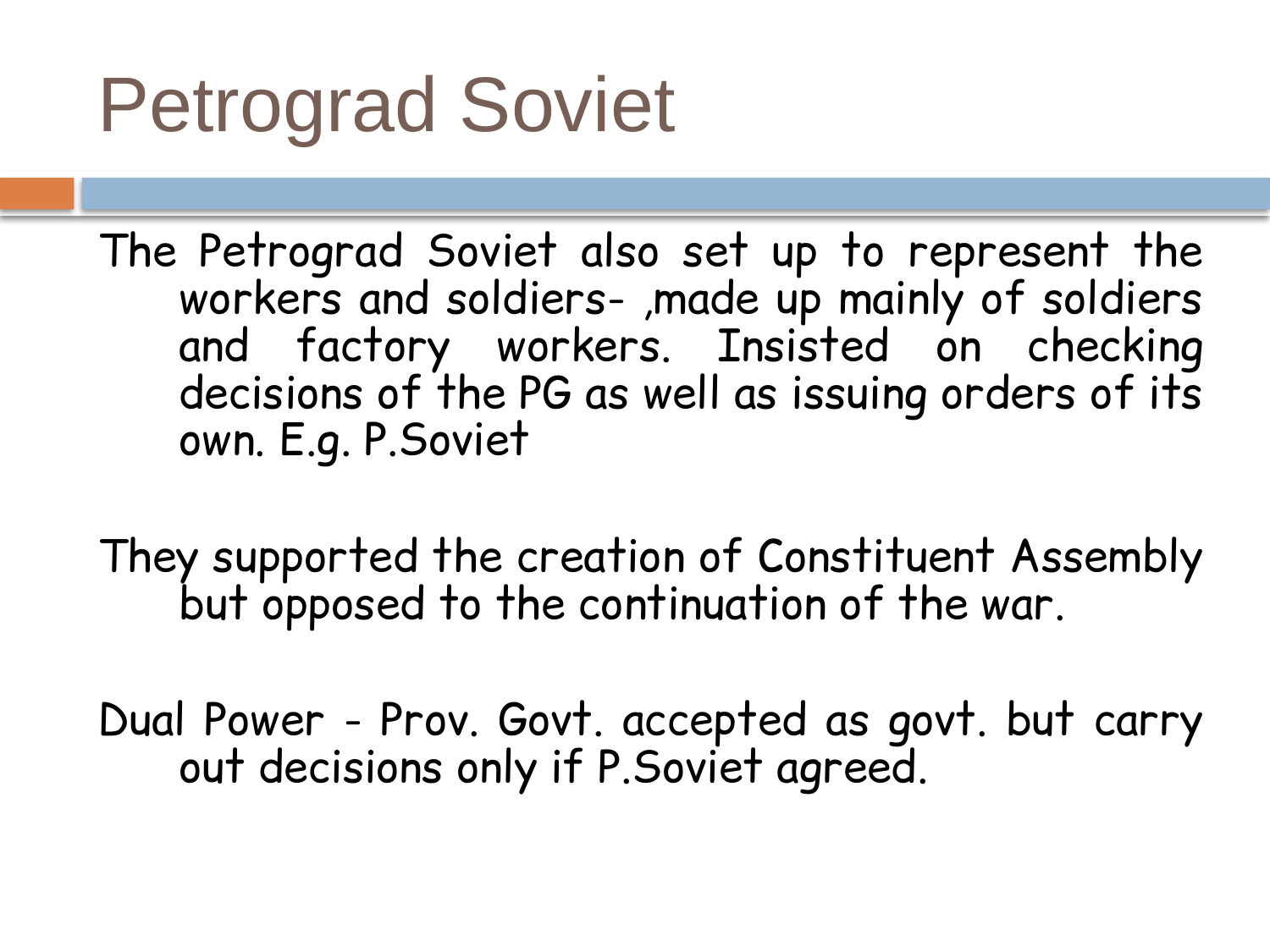

# Petrograd Soviet
The Petrograd Soviet also set up to represent the workers and soldiers- ,made up mainly of soldiers and factory workers. Insisted on checking decisions of the PG as well as issuing orders of its own. E.g. P.Soviet

They supported the creation of Constituent Assembly but opposed to the continuation of the war.

Dual Power - Prov. Govt. accepted as govt. but carry out decisions only if P.Soviet agreed.